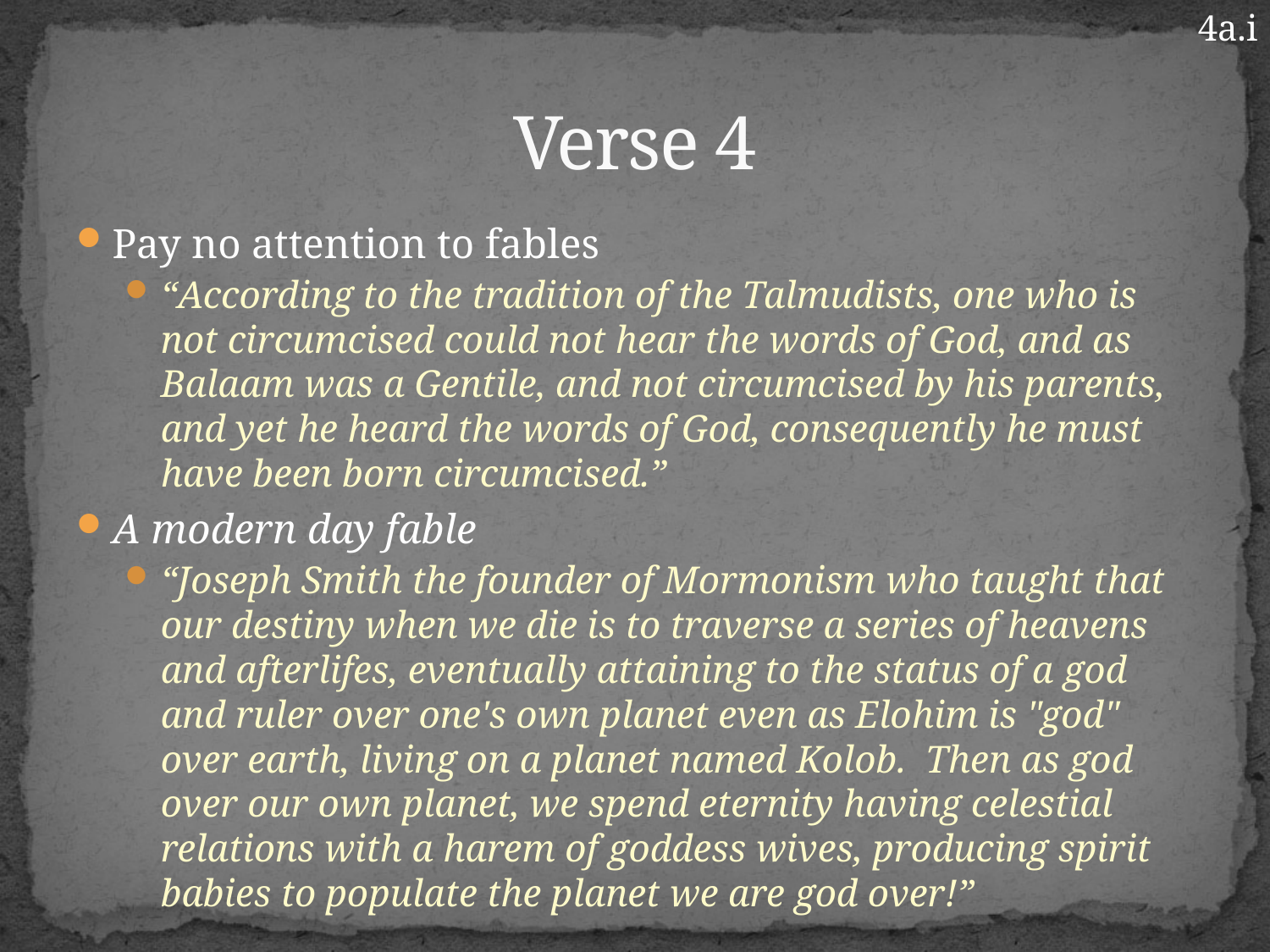

4a.i
# Verse 4
Pay no attention to fables
“According to the tradition of the Talmudists, one who is not circumcised could not hear the words of God, and as Balaam was a Gentile, and not circumcised by his parents, and yet he heard the words of God, consequently he must have been born circumcised.”
A modern day fable
“Joseph Smith the founder of Mormonism who taught that our destiny when we die is to traverse a series of heavens and afterlifes, eventually attaining to the status of a god and ruler over one's own planet even as Elohim is "god" over earth, living on a planet named Kolob.  Then as god over our own planet, we spend eternity having celestial relations with a harem of goddess wives, producing spirit babies to populate the planet we are god over!”